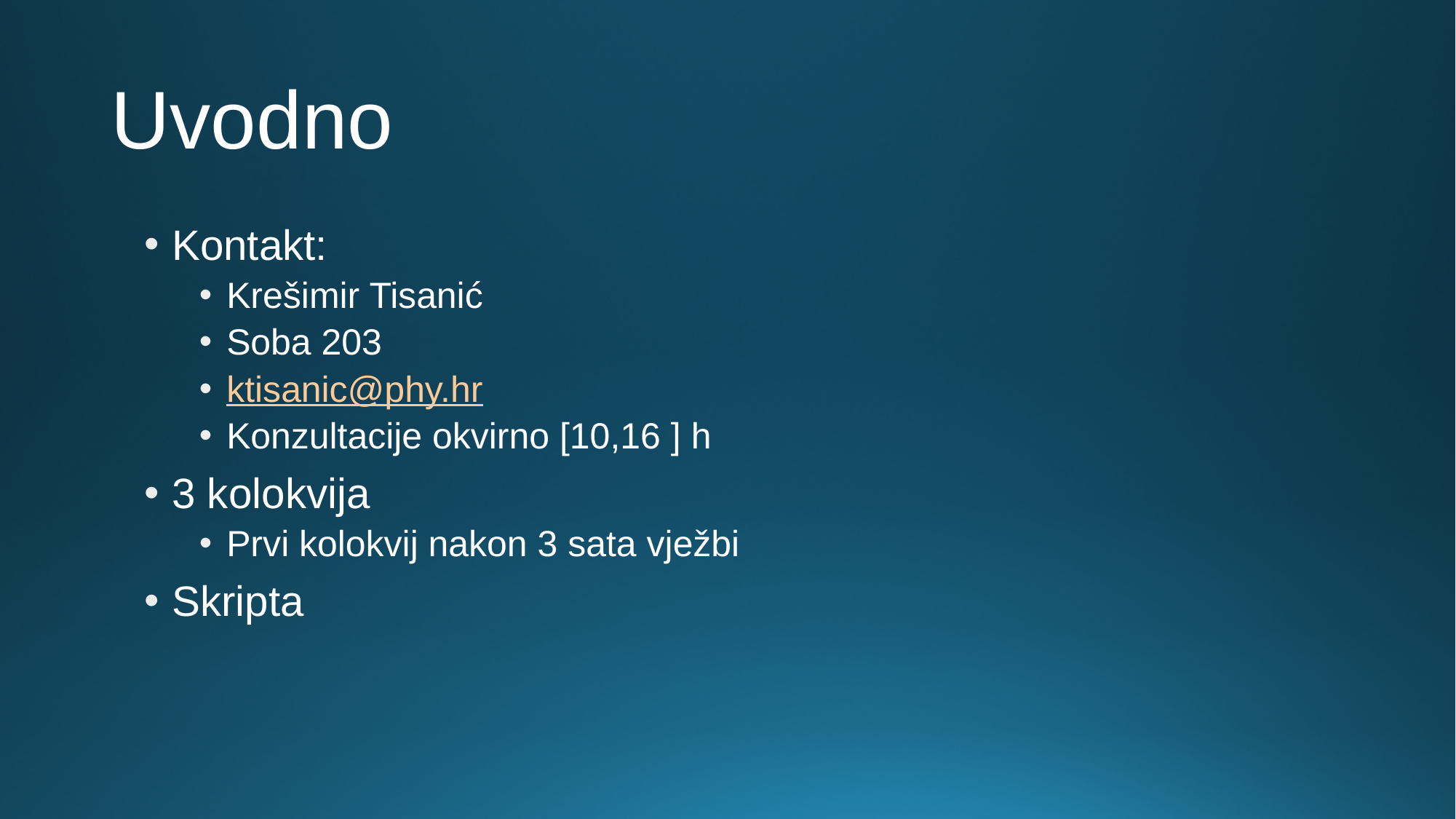

# Uvodno
Kontakt:
Krešimir Tisanić
Soba 203
ktisanic@phy.hr
Konzultacije okvirno [10,16 ] h
3 kolokvija
Prvi kolokvij nakon 3 sata vježbi
Skripta